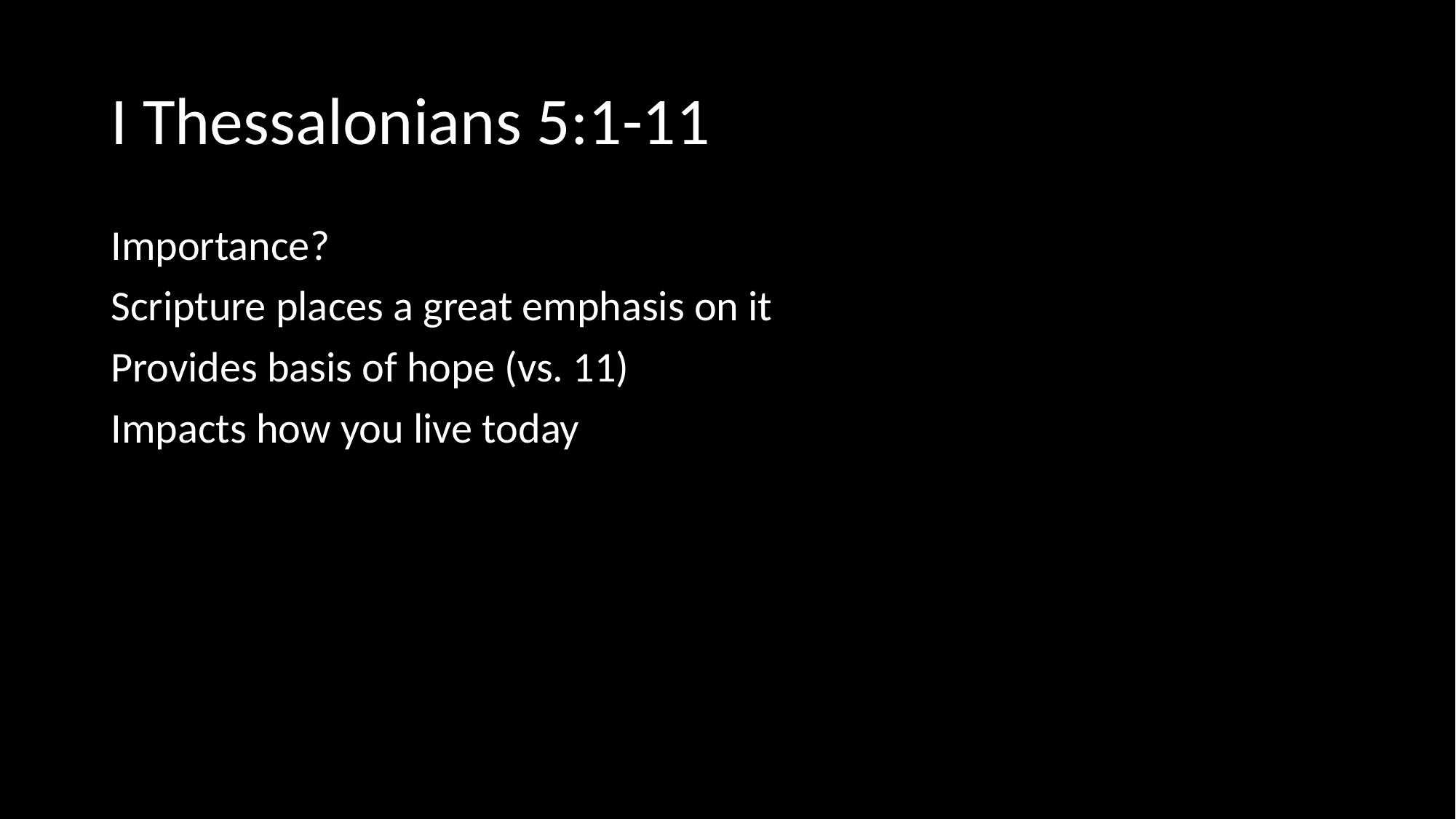

# I Thessalonians 5:1-11
Importance?
Scripture places a great emphasis on it
Provides basis of hope (vs. 11)
Impacts how you live today